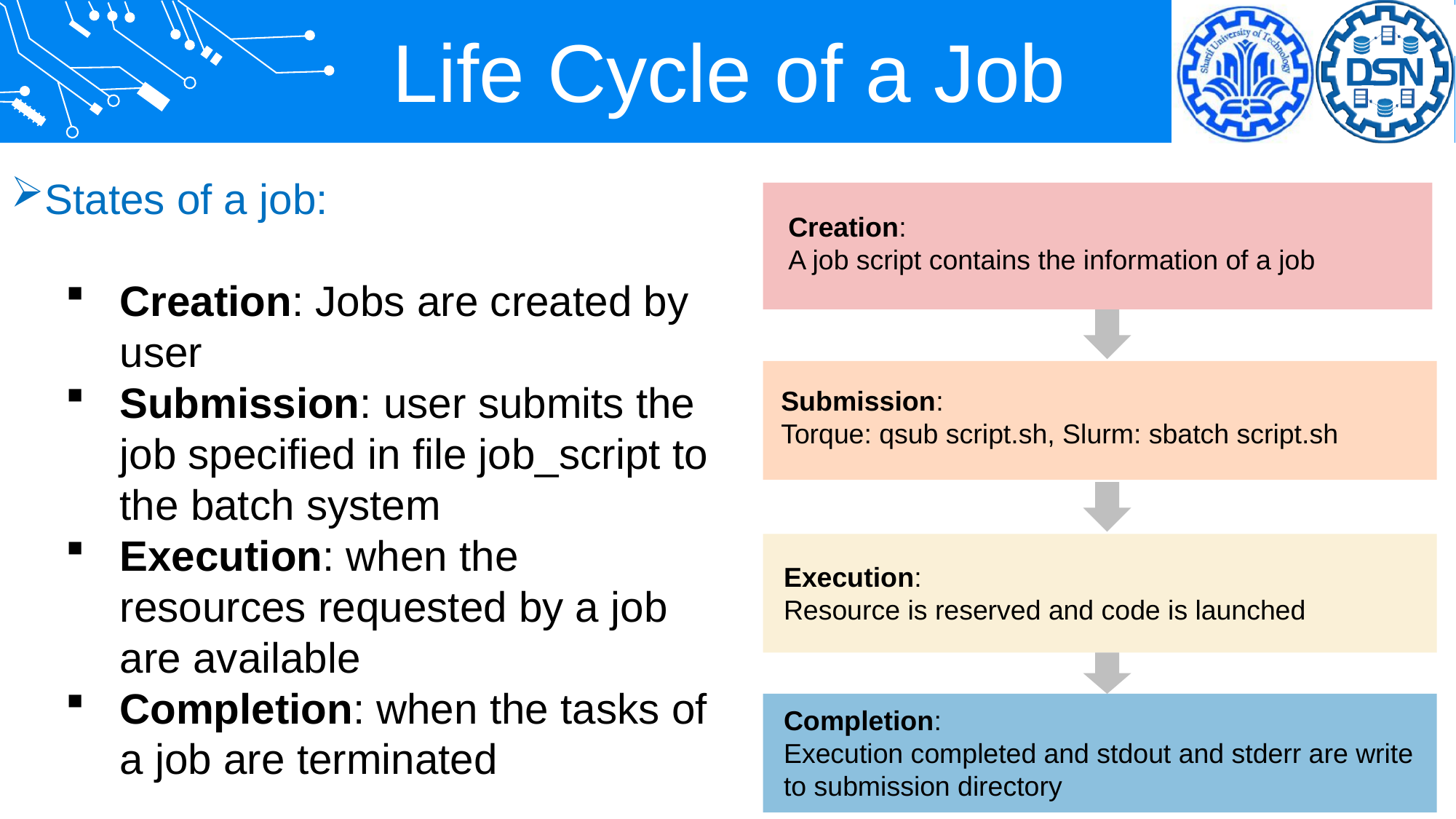

Life Cycle of a Job

States of a job:

Creation: Jobs are created by user
Submission: user submits the job specified in file job_script to the batch system
Execution: when the resources requested by a job are available
Completion: when the tasks of a job are terminated

Creation:
A job script contains the information of a job

Submission:
Torque: qsub script.sh, Slurm: sbatch script.sh

Execution:
Resource is reserved and code is launched

Completion:
Execution completed and stdout and stderr are write to submission directory